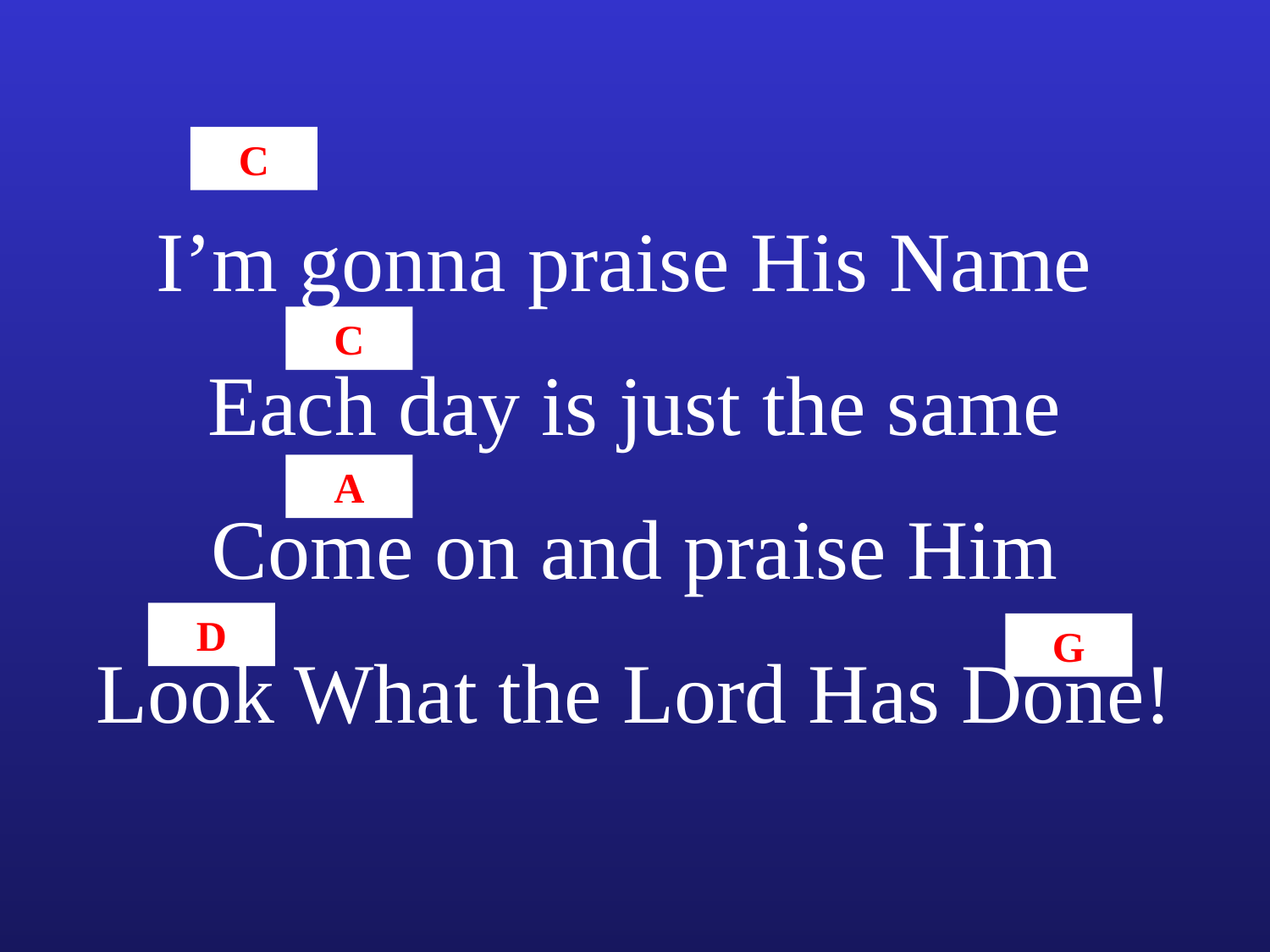

C
I’m gonna praise His Name
Each day is just the same
Come on and praise Him
Look What the Lord Has Done!
C
A
D
G